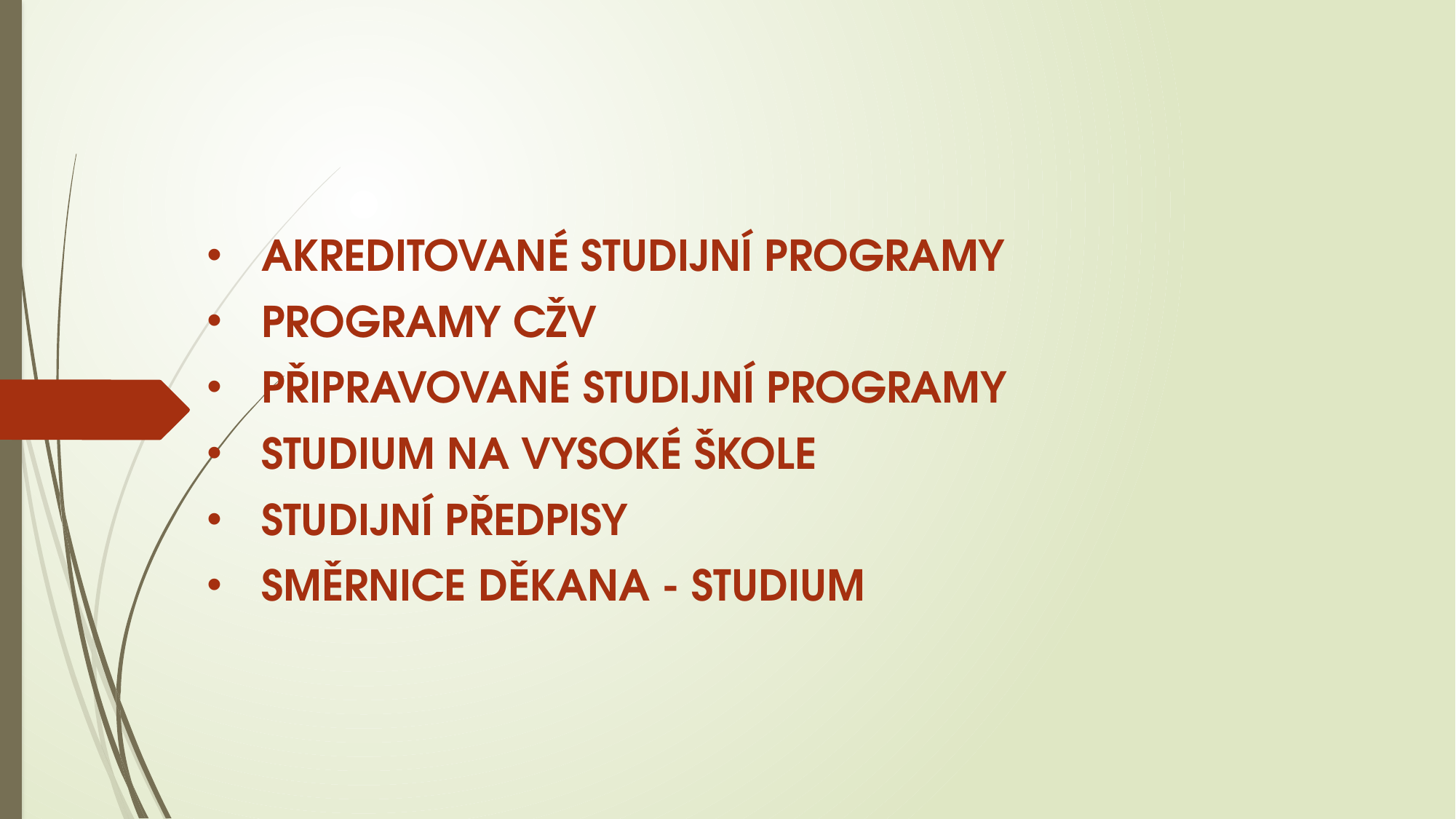

AKREDITOVANÉ STUDIJNÍ PROGRAMY
PROGRAMY CŽV
PŘIPRAVOVANÉ STUDIJNÍ PROGRAMY
STUDIUM NA VYSOKÉ ŠKOLE
STUDIJNÍ PŘEDPISY
SMĚRNICE DĚKANA - STUDIUM

#